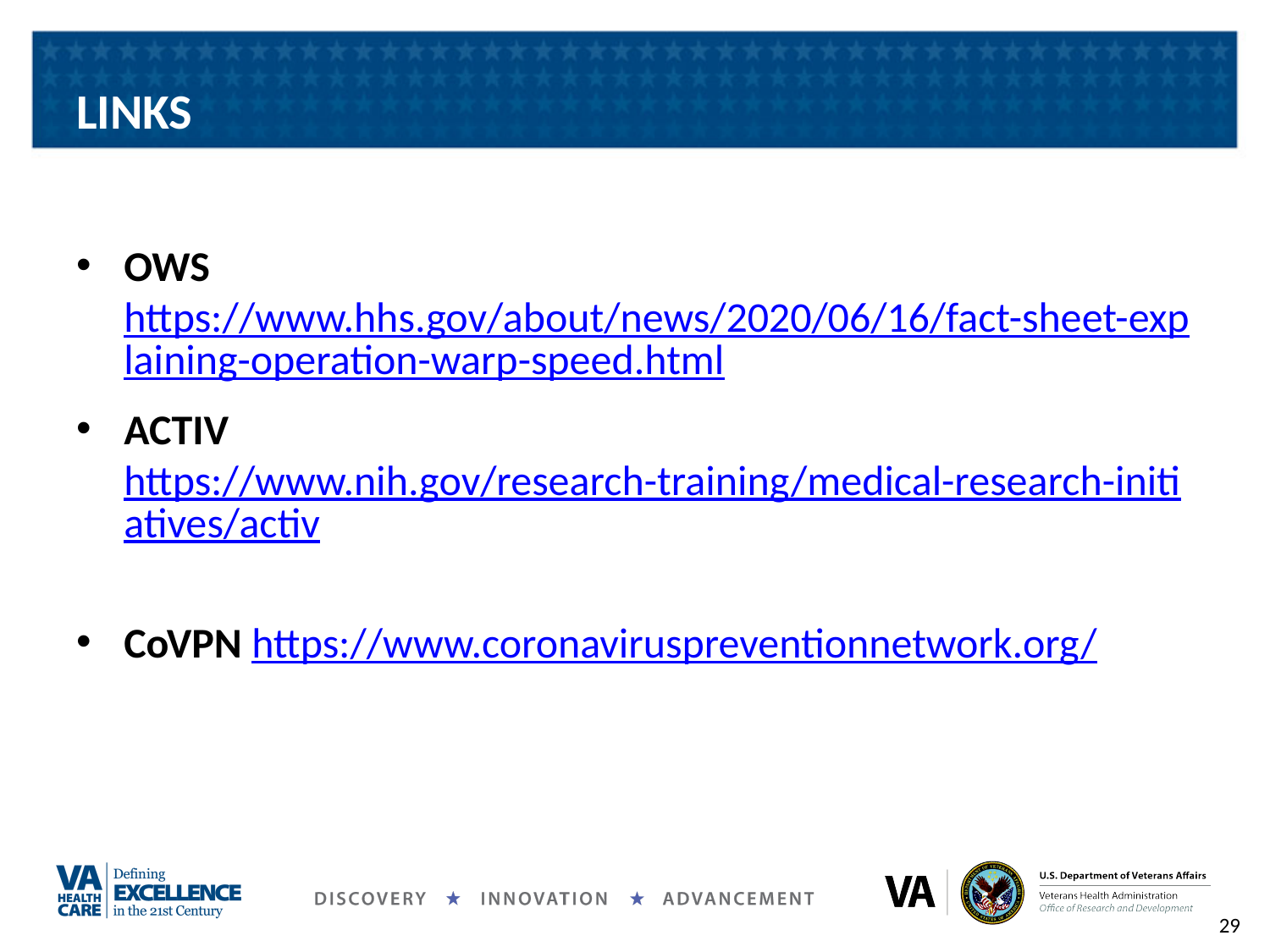

# LINKS
OWS https://www.hhs.gov/about/news/2020/06/16/fact-sheet-explaining-operation-warp-speed.html
ACTIV https://www.nih.gov/research-training/medical-research-initiatives/activ
CoVPN https://www.coronaviruspreventionnetwork.org/